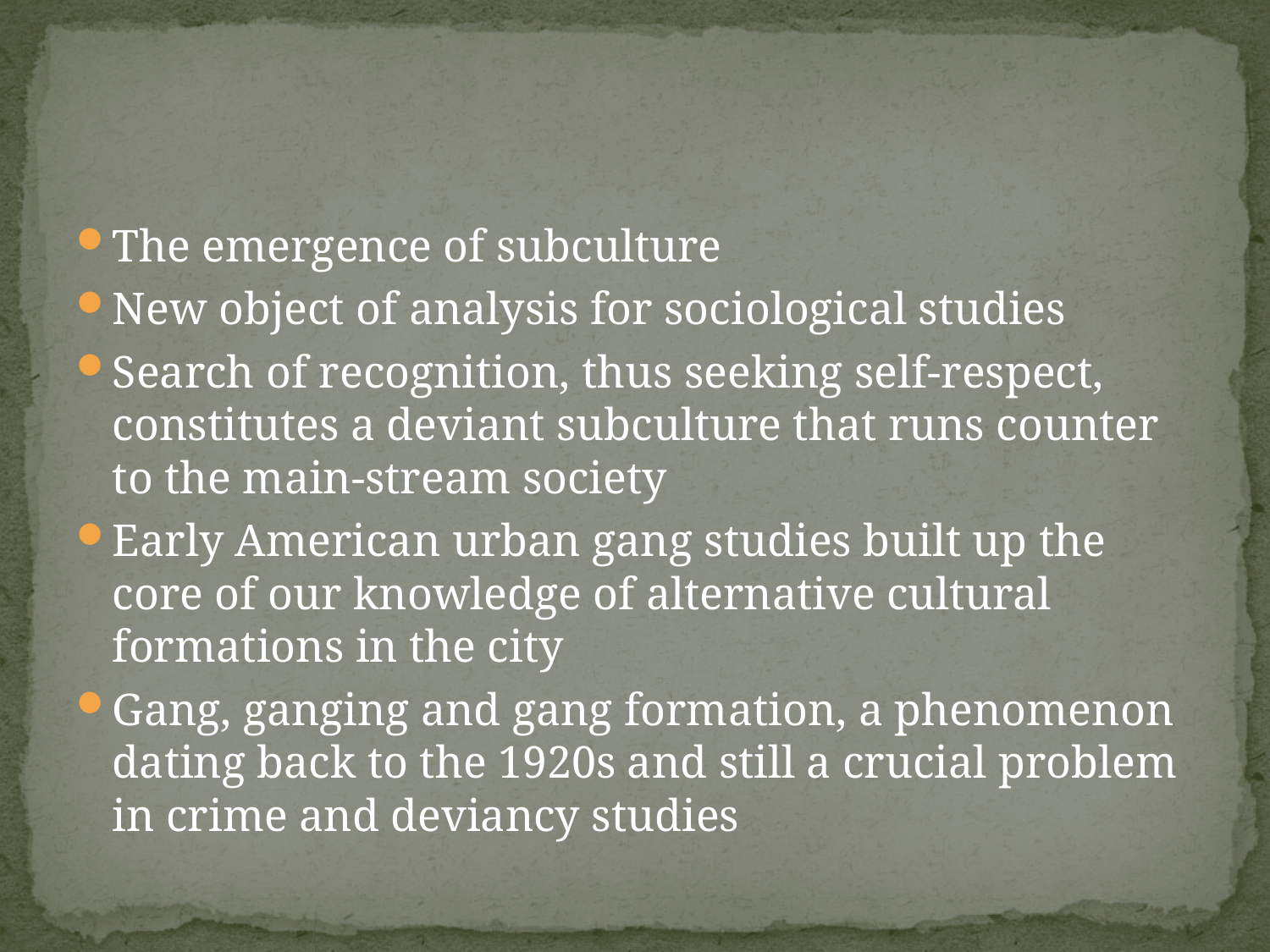

#
The emergence of subculture
New object of analysis for sociological studies
Search of recognition, thus seeking self-respect, constitutes a deviant subculture that runs counter to the main-stream society
Early American urban gang studies built up the core of our knowledge of alternative cultural formations in the city
Gang, ganging and gang formation, a phenomenon dating back to the 1920s and still a crucial problem in crime and deviancy studies